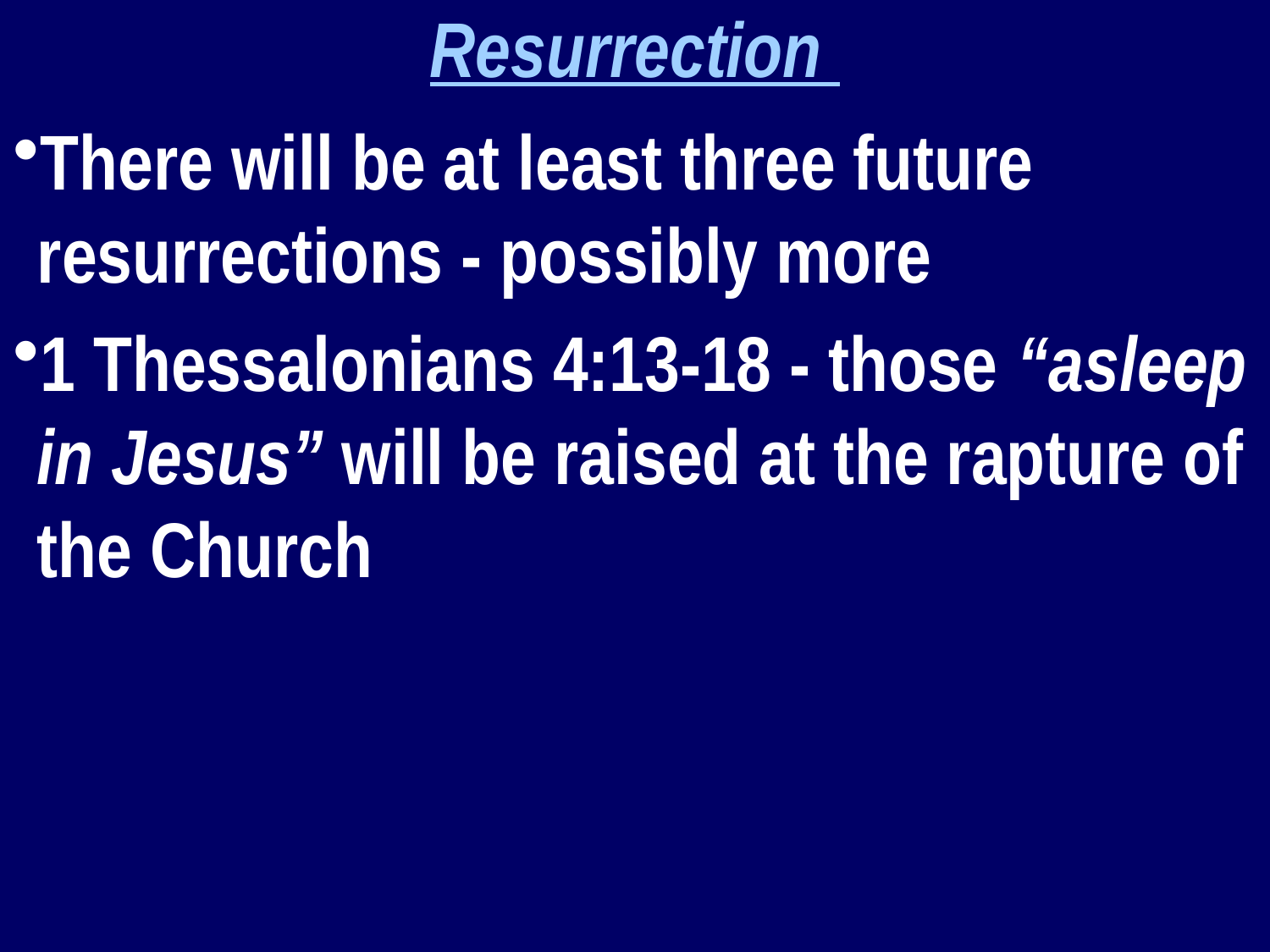

Resurrection
There will be at least three future resurrections - possibly more
1 Thessalonians 4:13-18 - those “asleep in Jesus” will be raised at the rapture of the Church